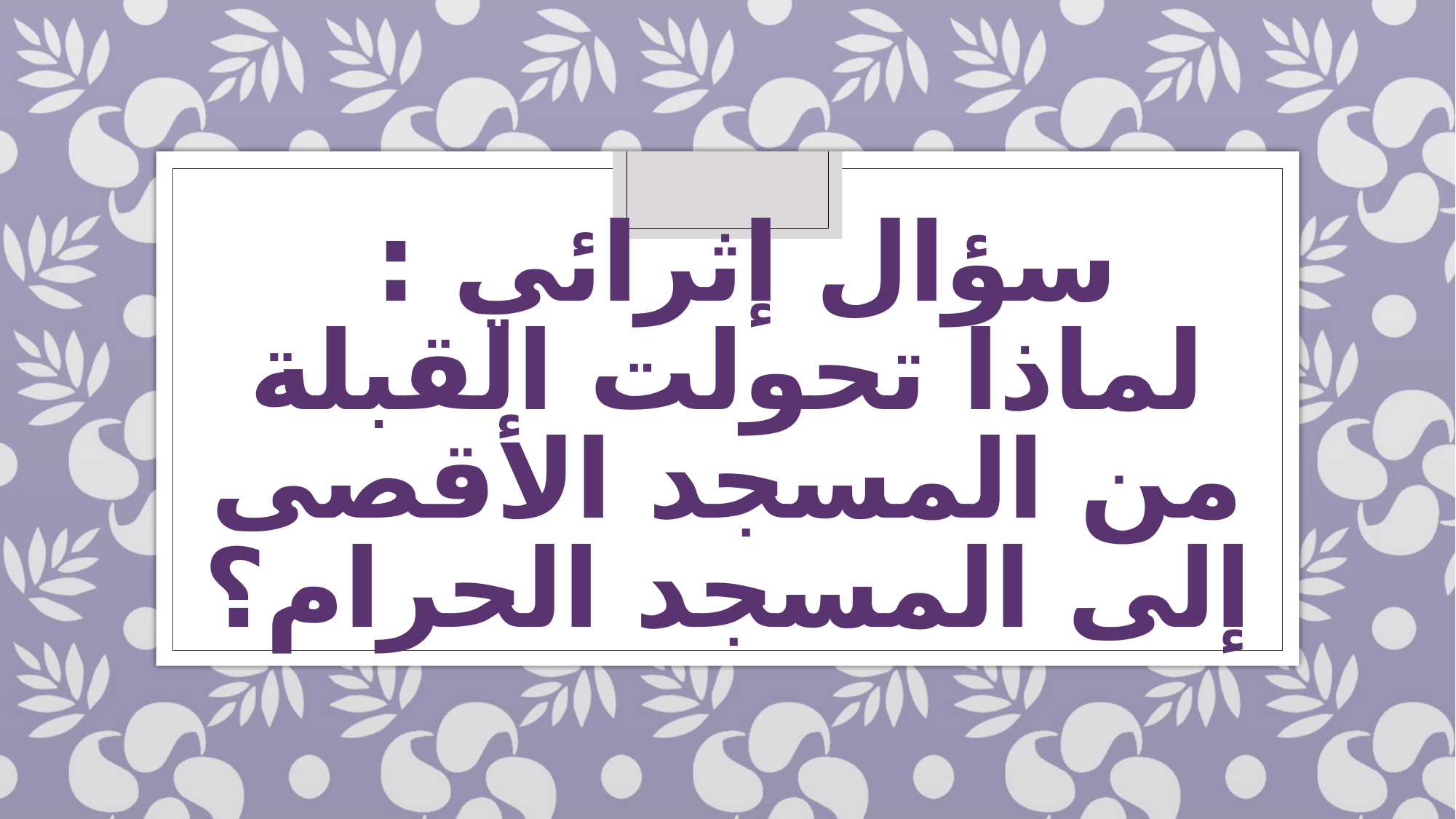

# سؤال إثرائي : لماذا تحولت القبلة من المسجد الأقصى إلى المسجد الحرام؟